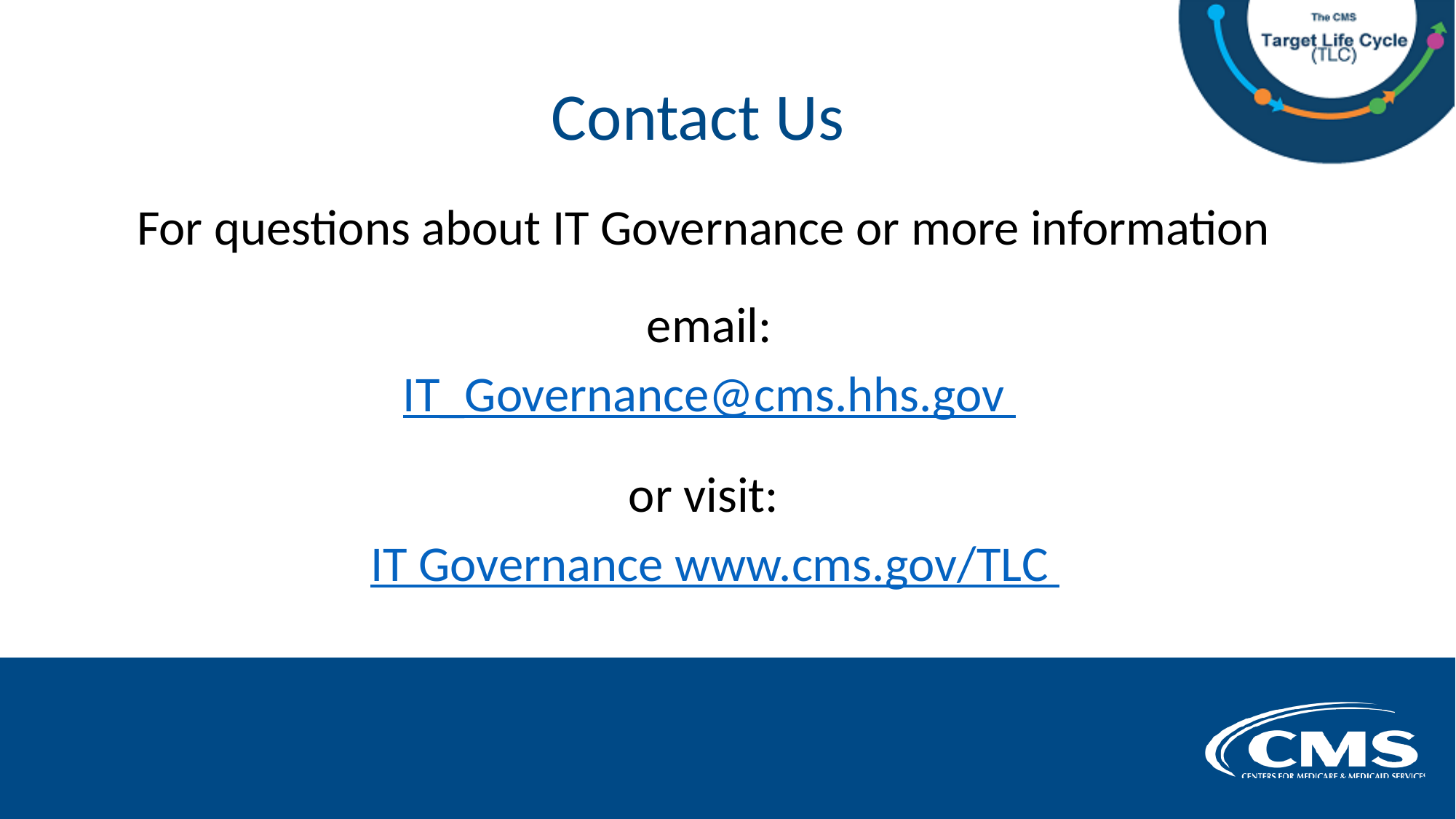

# Contact Us
For questions about IT Governance or more information

email:
IT_Governance@cms.hhs.gov

or visit:
 IT Governance www.cms.gov/TLC